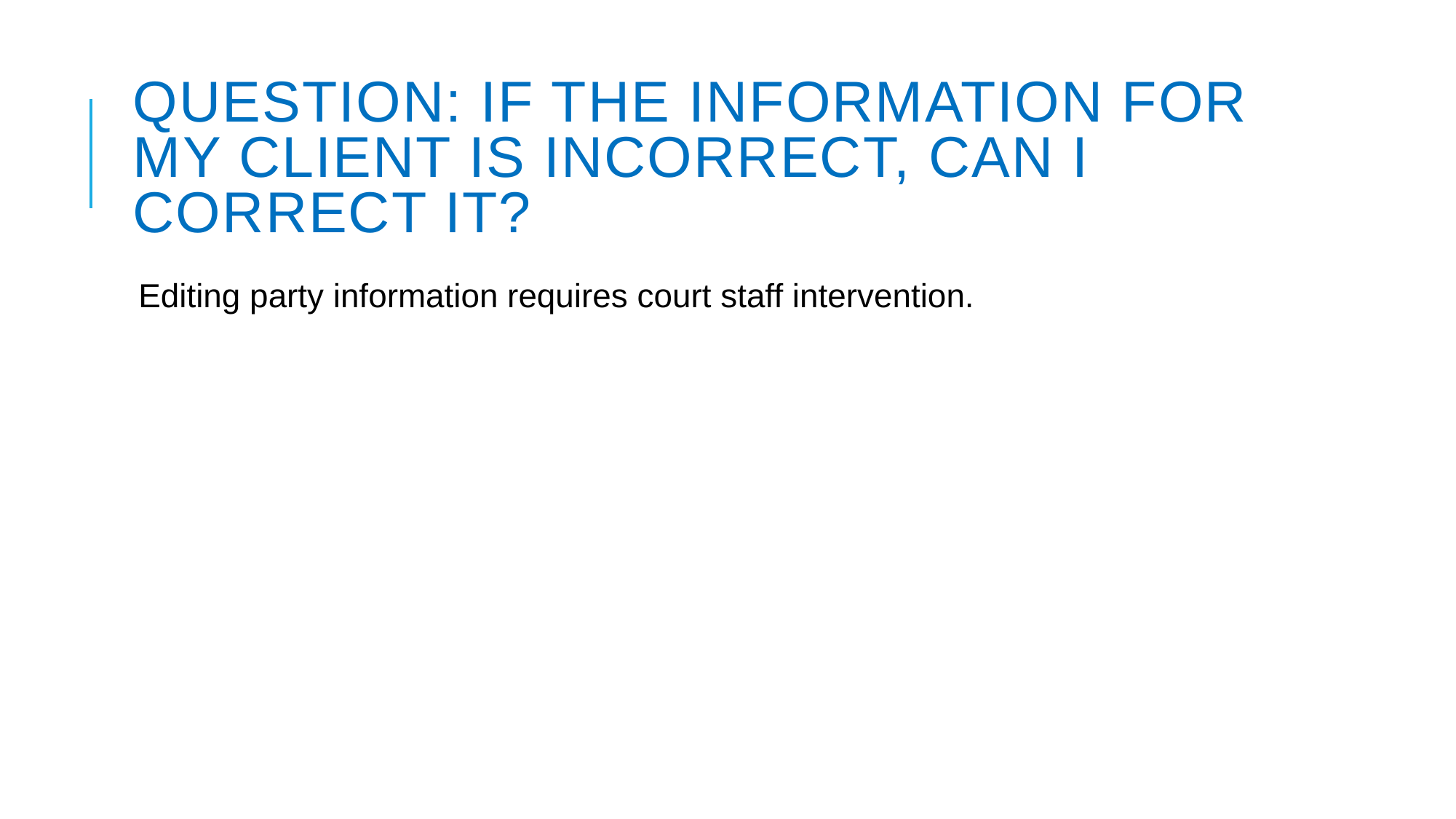

# Question: If the information for my client is incorrect, can I correct it?
Editing party information requires court staff intervention.